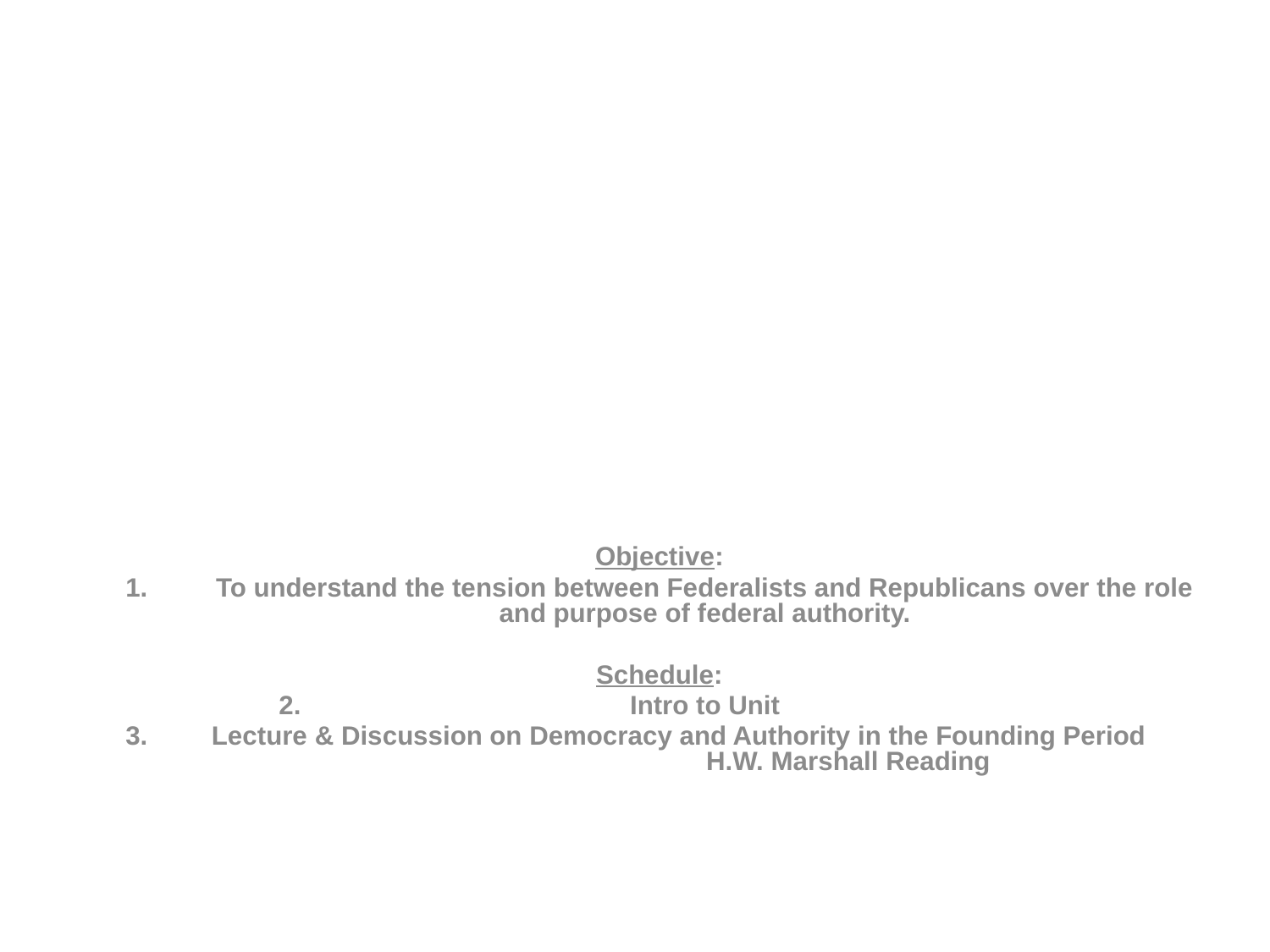

#
Objective:
To understand the tension between Federalists and Republicans over the role and purpose of federal authority.

Schedule:
Intro to Unit
Lecture & Discussion on Democracy and Authority in the Founding Period                                                H.W. Marshall Reading